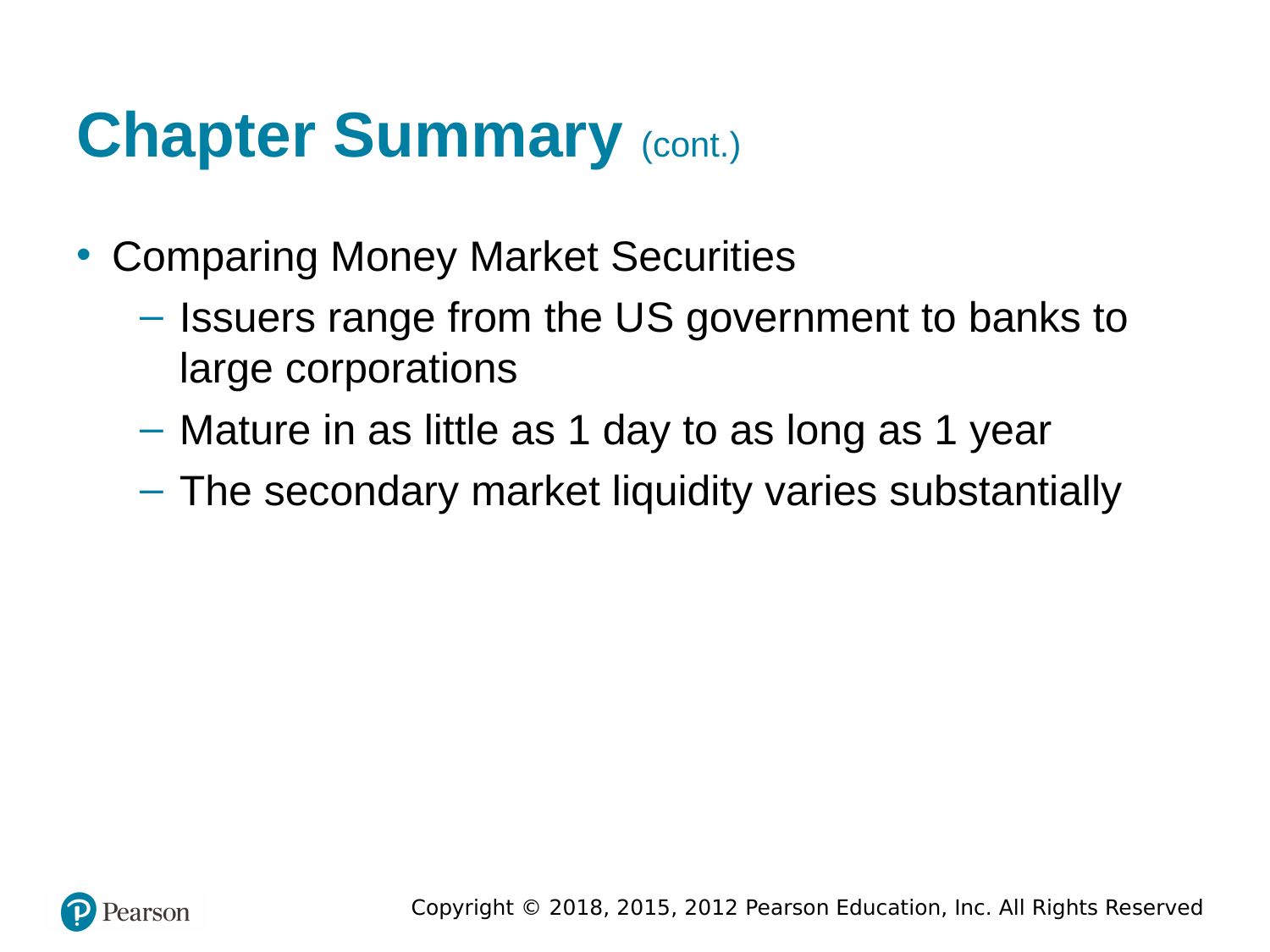

# Chapter Summary (cont.)
Comparing Money Market Securities
Issuers range from the U S government to banks to large corporations
Mature in as little as 1 day to as long as 1 year
The secondary market liquidity varies substantially